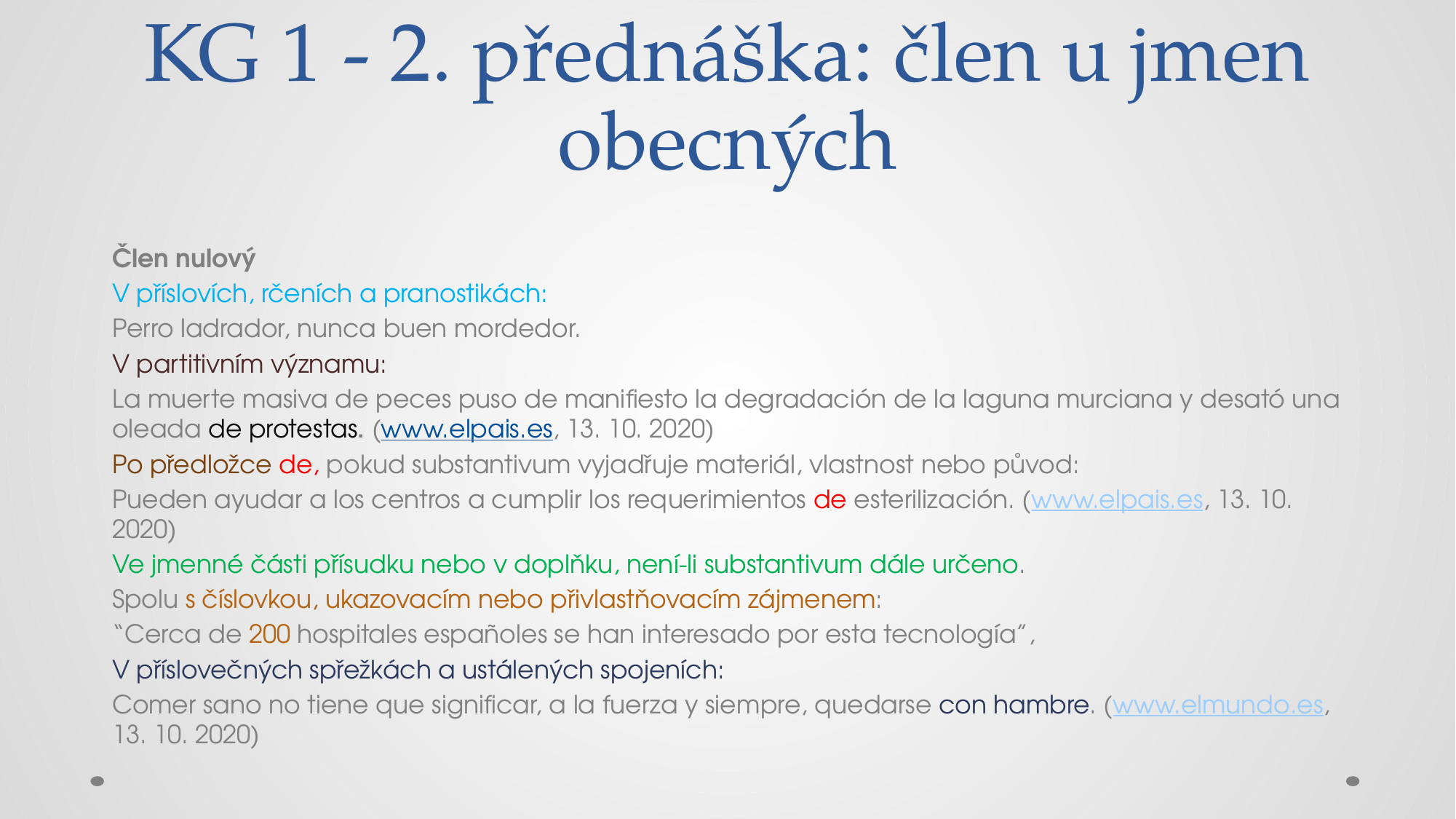

# KG 1 - 2. přednáška: člen u jmen obecných
Člen nulový
V příslovích, rčeních a pranostikách:
Perro ladrador, nunca buen mordedor.
V partitivním významu:
La muerte masiva de peces puso de manifiesto la degradación de la laguna murciana y desató una oleada de protestas. (www.elpais.es, 13. 10. 2020)
Po předložce de, pokud substantivum vyjadřuje materiál, vlastnost nebo původ:
Pueden ayudar a los centros a cumplir los requerimientos de esterilización. (www.elpais.es, 13. 10. 2020)
Ve jmenné části přísudku nebo v doplňku, není-li substantivum dále určeno.
Spolu s číslovkou, ukazovacím nebo přivlastňovacím zájmenem:
“Cerca de 200 hospitales españoles se han interesado por esta tecnología”,
V příslovečných spřežkách a ustálených spojeních:
Comer sano no tiene que significar, a la fuerza y siempre, quedarse con hambre. (www.elmundo.es, 13. 10. 2020)